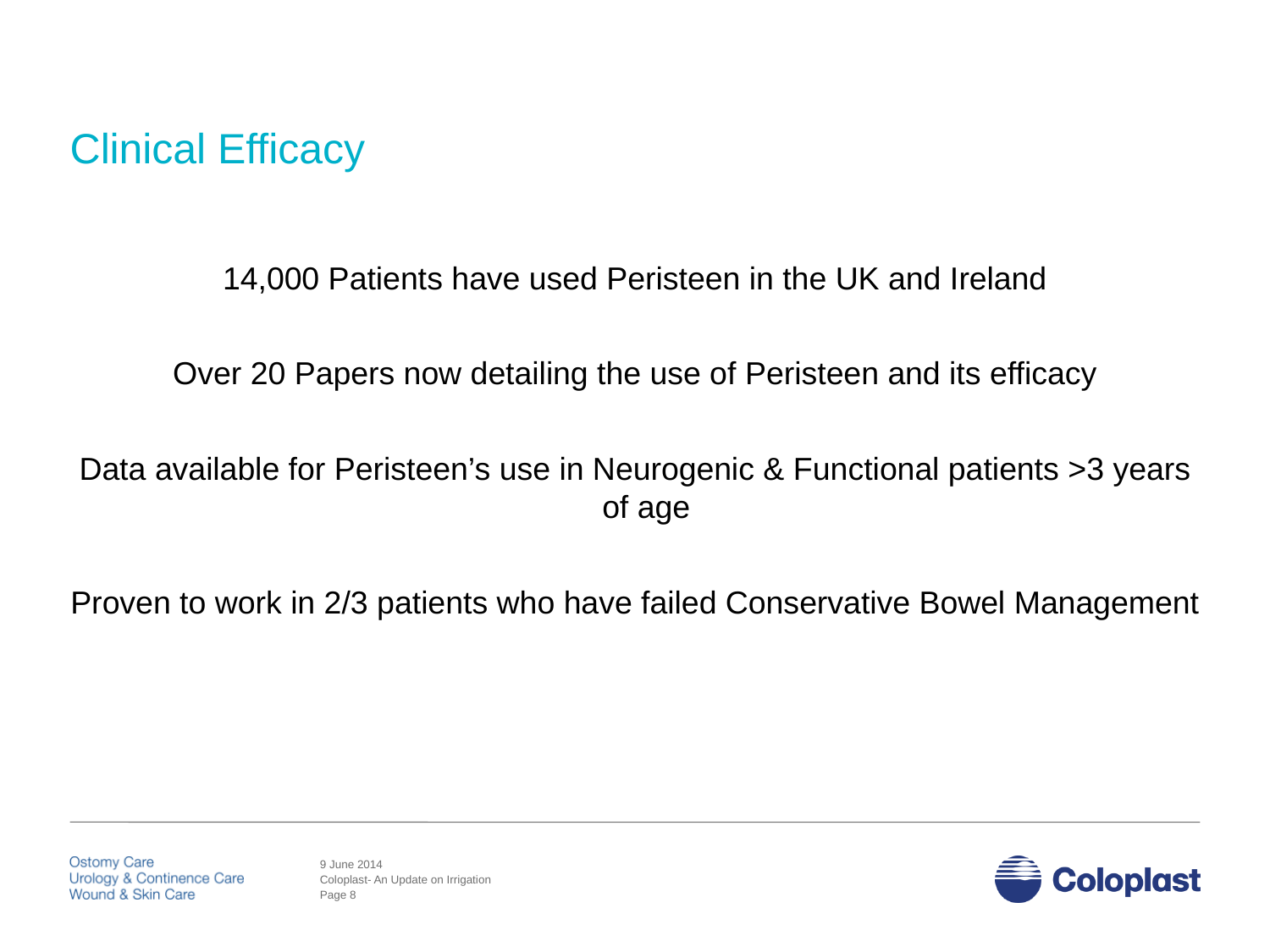

# Clinical Efficacy

14,000 Patients have used Peristeen in the UK and Ireland

Over 20 Papers now detailing the use of Peristeen and its efficacy

Data available for Peristeen’s use in Neurogenic & Functional patients >3 years of age

Proven to work in 2/3 patients who have failed Conservative Bowel Management

Page 8